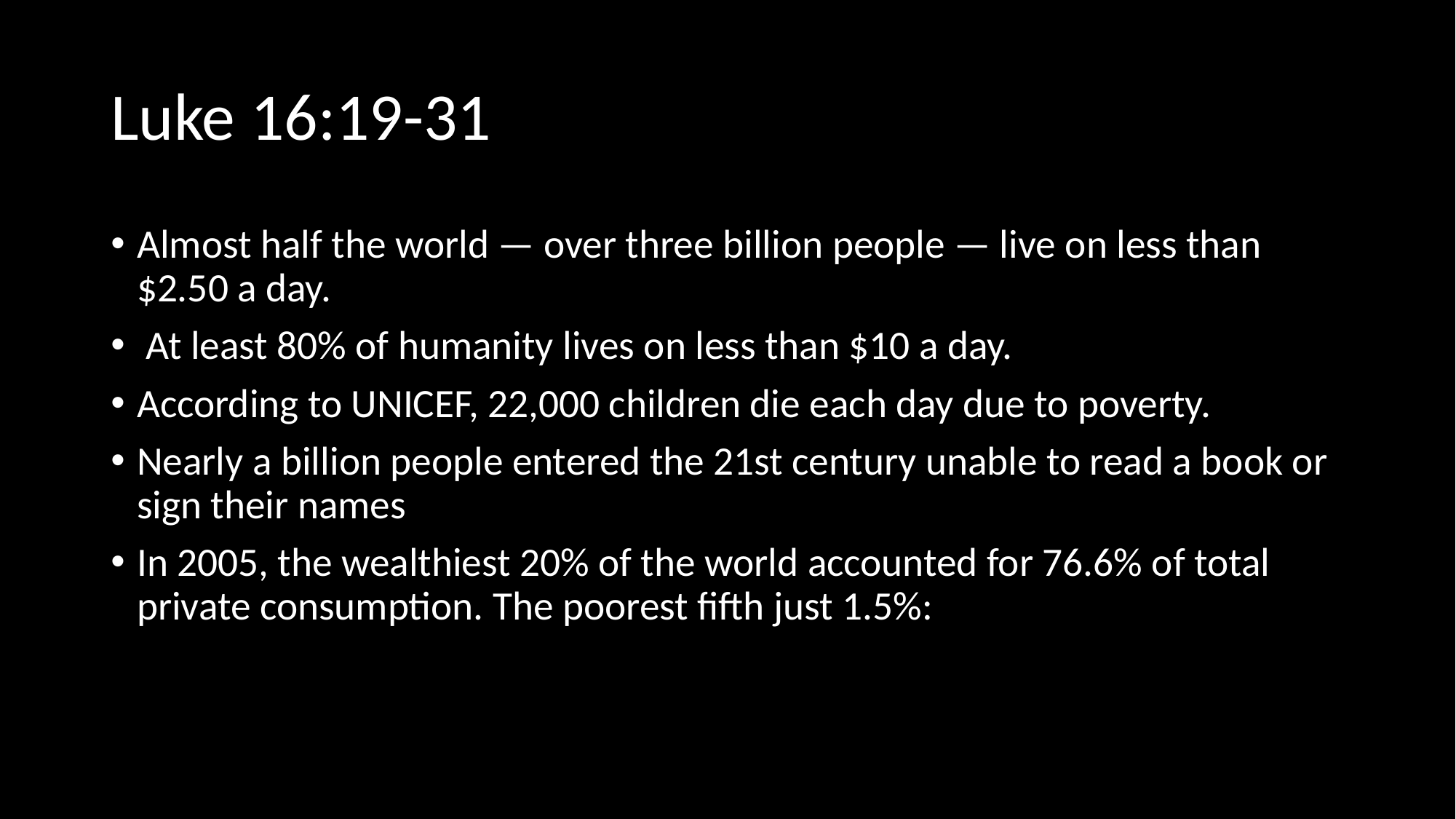

# Luke 16:19-31
Almost half the world — over three billion people — live on less than $2.50 a day.
 At least 80% of humanity lives on less than $10 a day.
According to UNICEF, 22,000 children die each day due to poverty.
Nearly a billion people entered the 21st century unable to read a book or sign their names
In 2005, the wealthiest 20% of the world accounted for 76.6% of total private consumption. The poorest fifth just 1.5%: